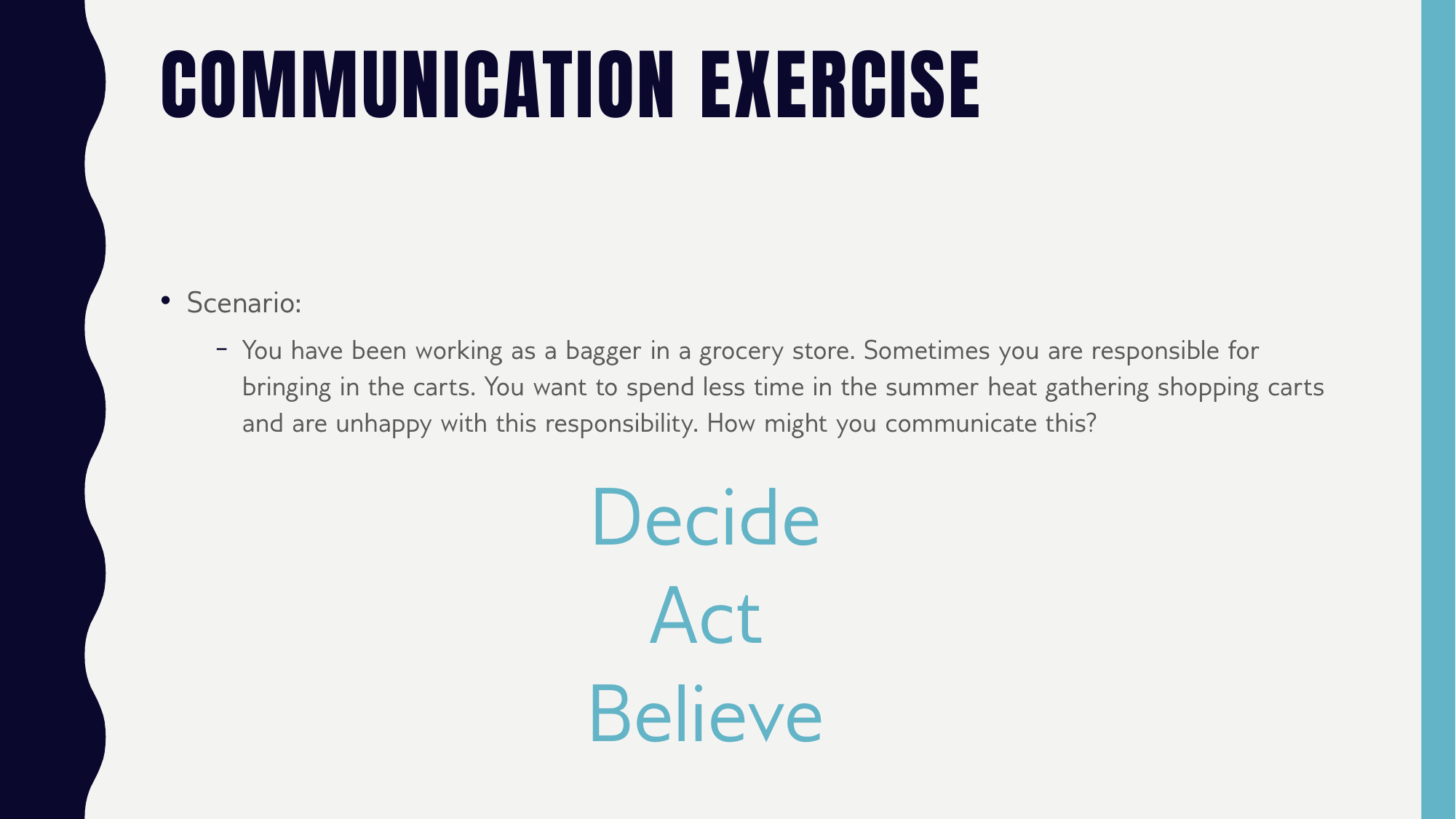

# Communication exercise
Scenario:
You have been working as a bagger in a grocery store. Sometimes you are responsible for bringing in the carts. You want to spend less time in the summer heat gathering shopping carts and are unhappy with this responsibility. How might you communicate this?

Decide
Act
Believe